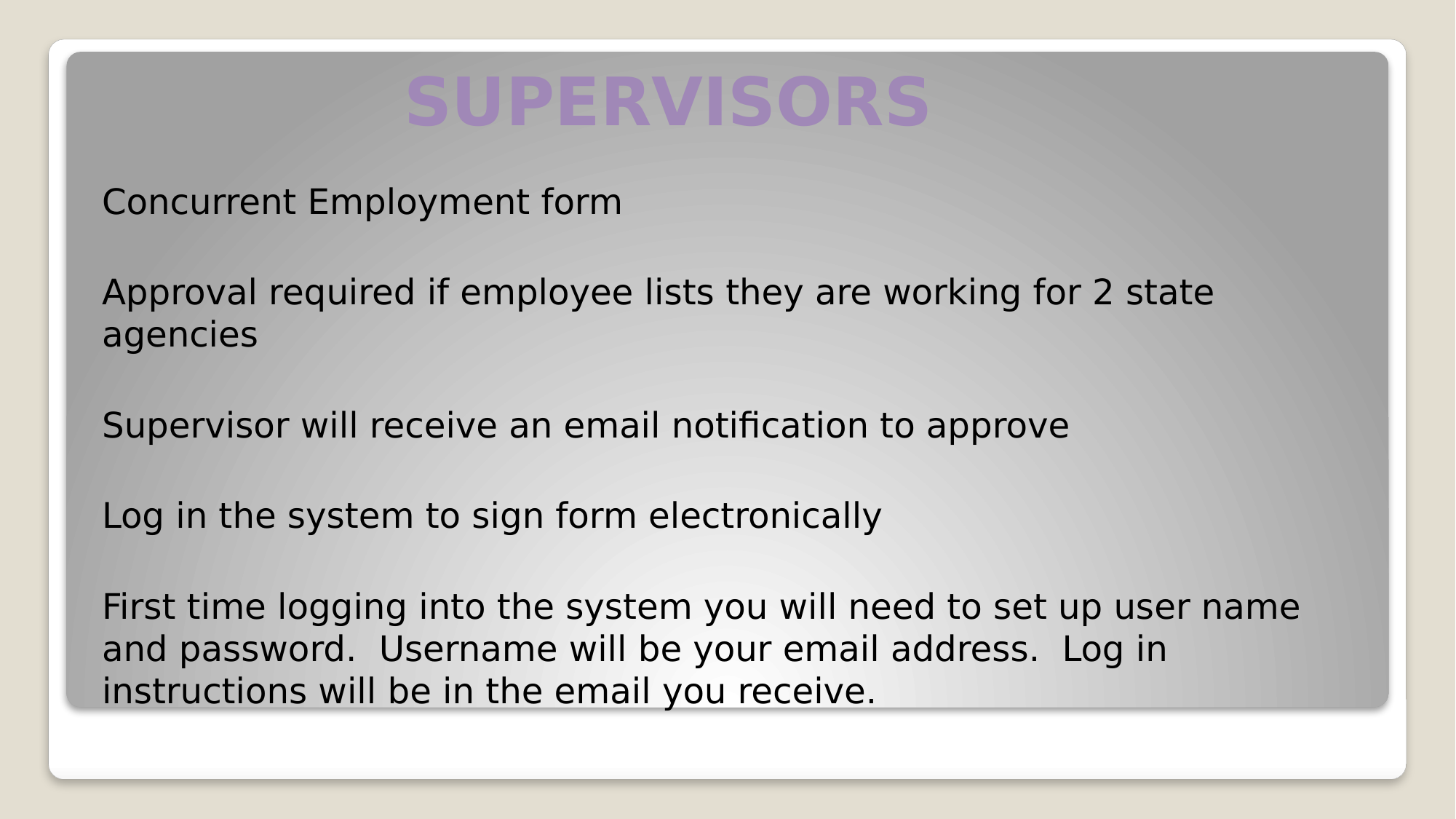

# SUPERVISORS
Concurrent Employment form

Approval required if employee lists they are working for 2 state agencies

Supervisor will receive an email notification to approve

Log in the system to sign form electronically

First time logging into the system you will need to set up user name and password.  Username will be your email address.  Log in instructions will be in the email you receive.